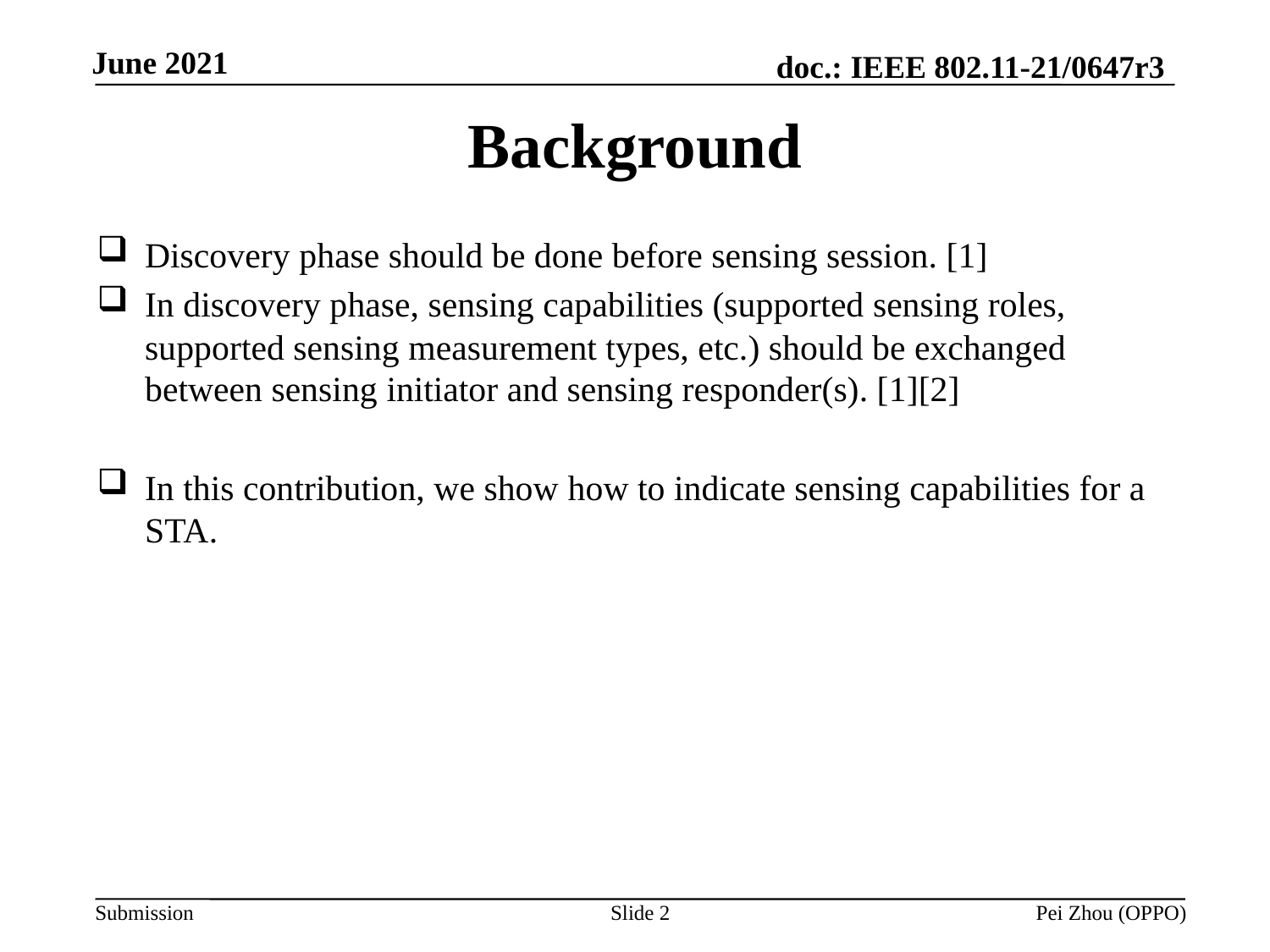

# Background
Discovery phase should be done before sensing session. [1]
In discovery phase, sensing capabilities (supported sensing roles, supported sensing measurement types, etc.) should be exchanged between sensing initiator and sensing responder(s). [1][2]

In this contribution, we show how to indicate sensing capabilities for a STA.
Slide 2
Pei Zhou (OPPO)